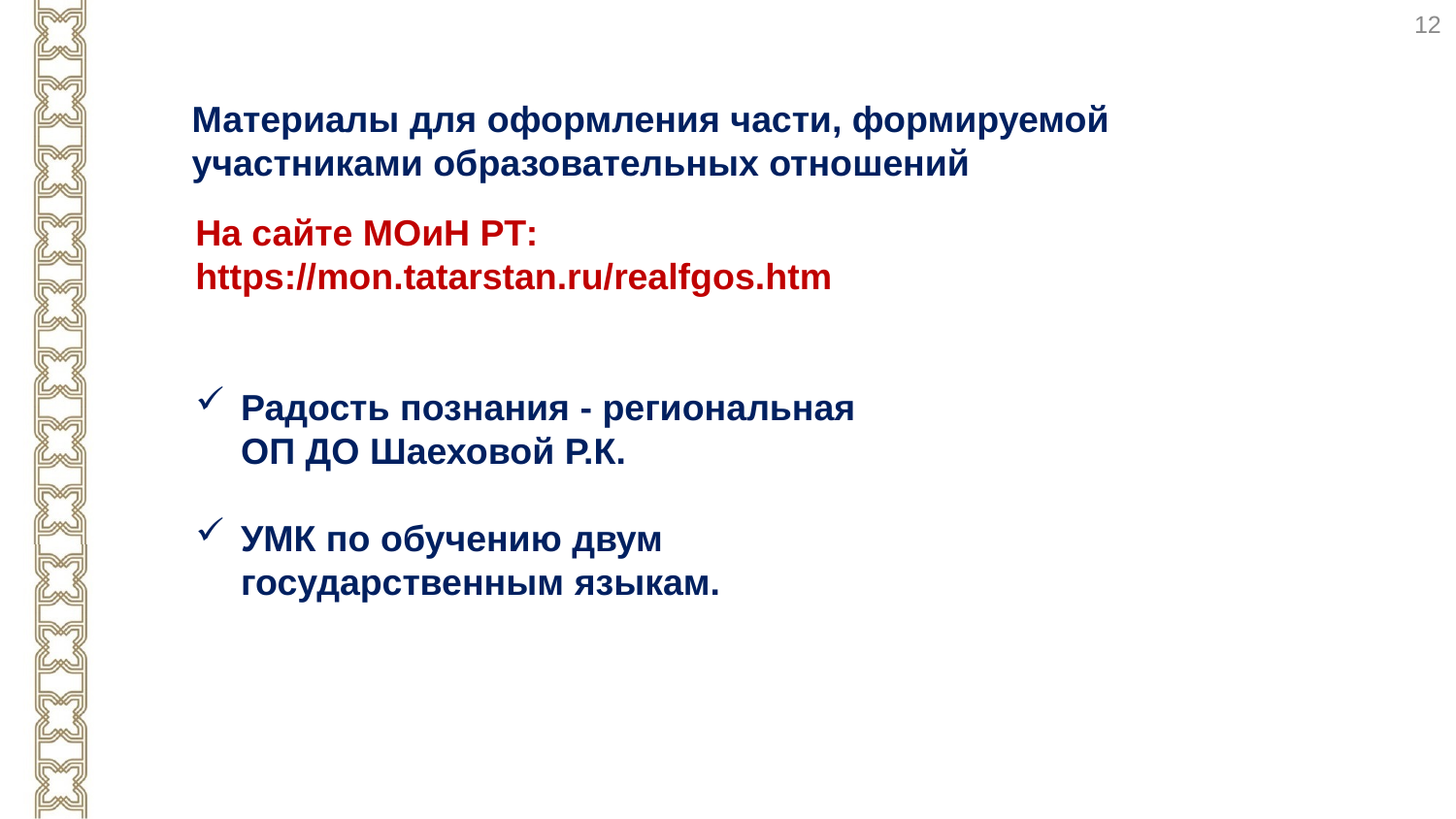

12
Материалы для оформления части, формируемой участниками образовательных отношений
На сайте МОиН РТ:
https://mon.tatarstan.ru/realfgos.htm

Радость познания - региональная ОП ДО Шаеховой Р.К.

УМК по обучению двум государственным языкам.